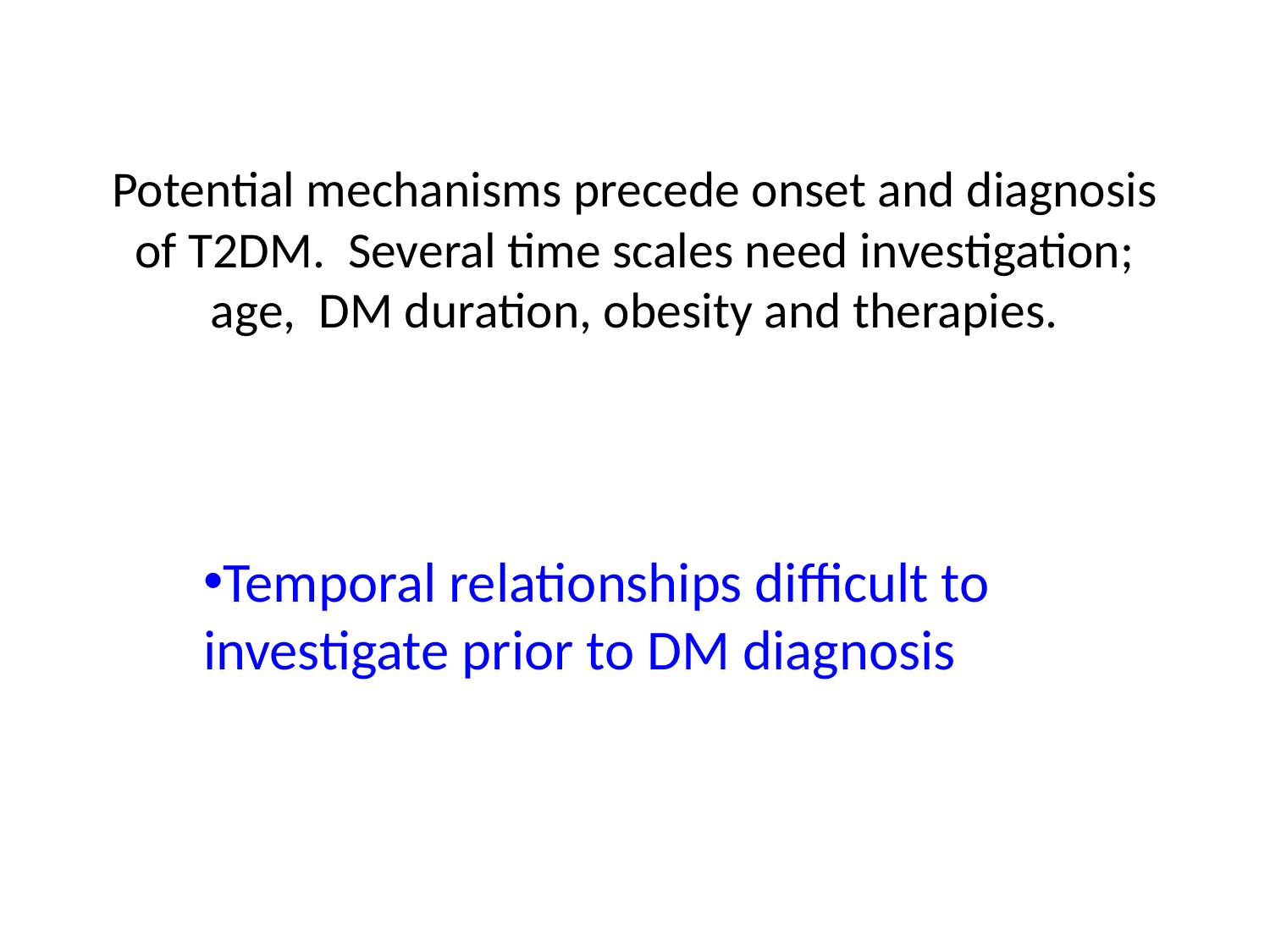

# Potential mechanisms precede onset and diagnosis of T2DM.  Several time scales need investigation; age,  DM duration, obesity and therapies.
Temporal relationships difficult to investigate prior to DM diagnosis